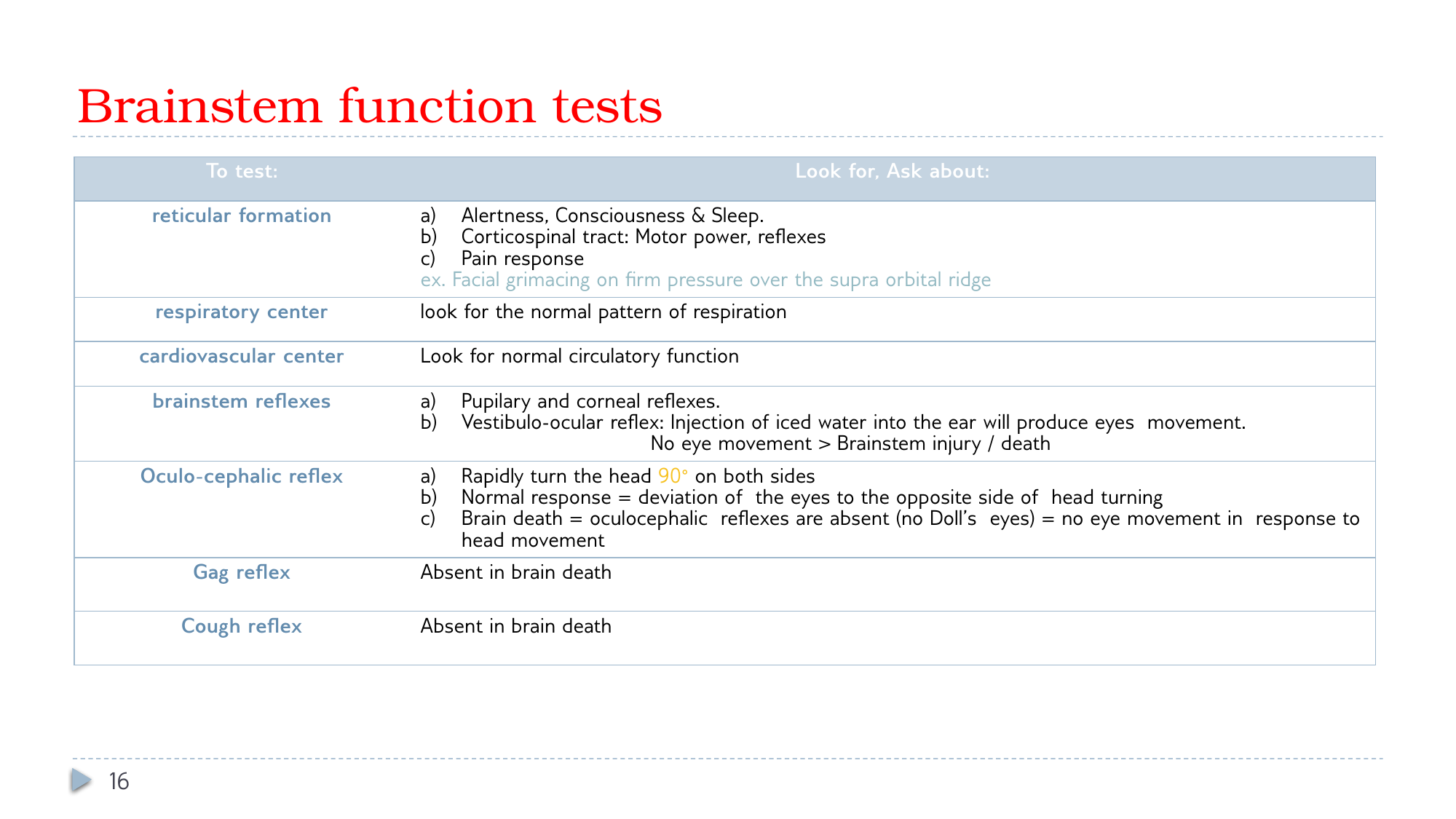

Brainstem function tests
| To test: | Look for, Ask about: |
| --- | --- |
| reticular formation | Alertness, Consciousness & Sleep. Corticospinal tract: Motor power, reflexes Pain response ex. Facial grimacing on firm pressure over the supra orbital ridge |
| respiratory center | look for the normal pattern of respiration |
| cardiovascular center | Look for normal circulatory function |
| brainstem reflexes | Pupilary and corneal reflexes. Vestibulo-ocular reflex: Injection of iced water into the ear will produce eyes movement. No eye movement > Brainstem injury / death |
| Oculo-cephalic reflex | Rapidly turn the head 90° on both sides Normal response = deviation of the eyes to the opposite side of head turning Brain death = oculocephalic reflexes are absent (no Doll’s eyes) = no eye movement in response to head movement |
| Gag reflex | Absent in brain death |
| Cough reflex | Absent in brain death |
16